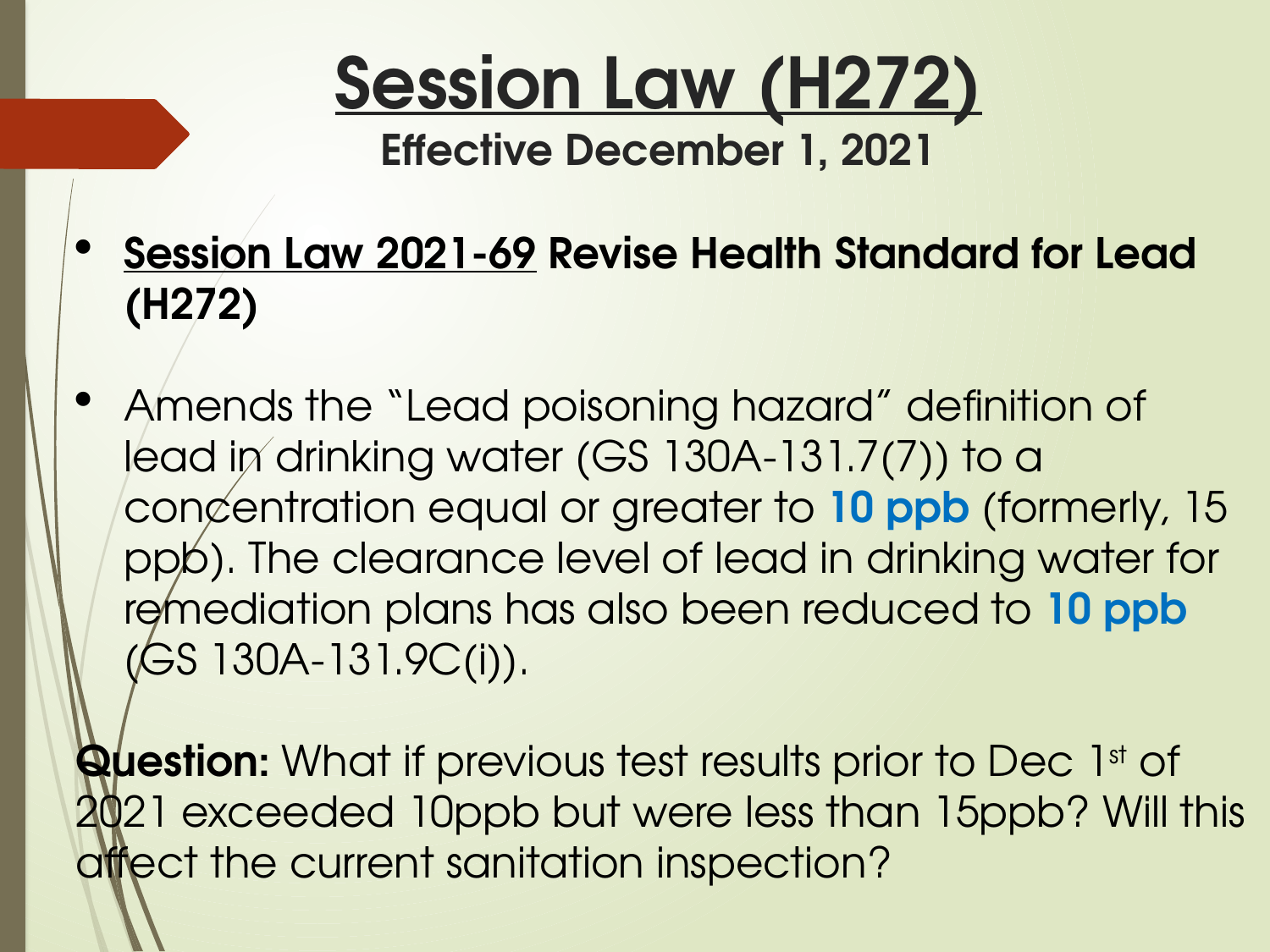

# Session Law (H272) Effective December 1, 2021

Session Law 2021-69 Revise Health Standard for Lead (H272)

Amends the “Lead poisoning hazard” definition of lead in drinking water (GS 130A-131.7(7)) to a concentration equal or greater to 10 ppb (formerly, 15 ppb). The clearance level of lead in drinking water for remediation plans has also been reduced to 10 ppb (GS 130A-131.9C(i)).

Question: What if previous test results prior to Dec 1st of 2021 exceeded 10ppb but were less than 15ppb? Will this affect the current sanitation inspection?